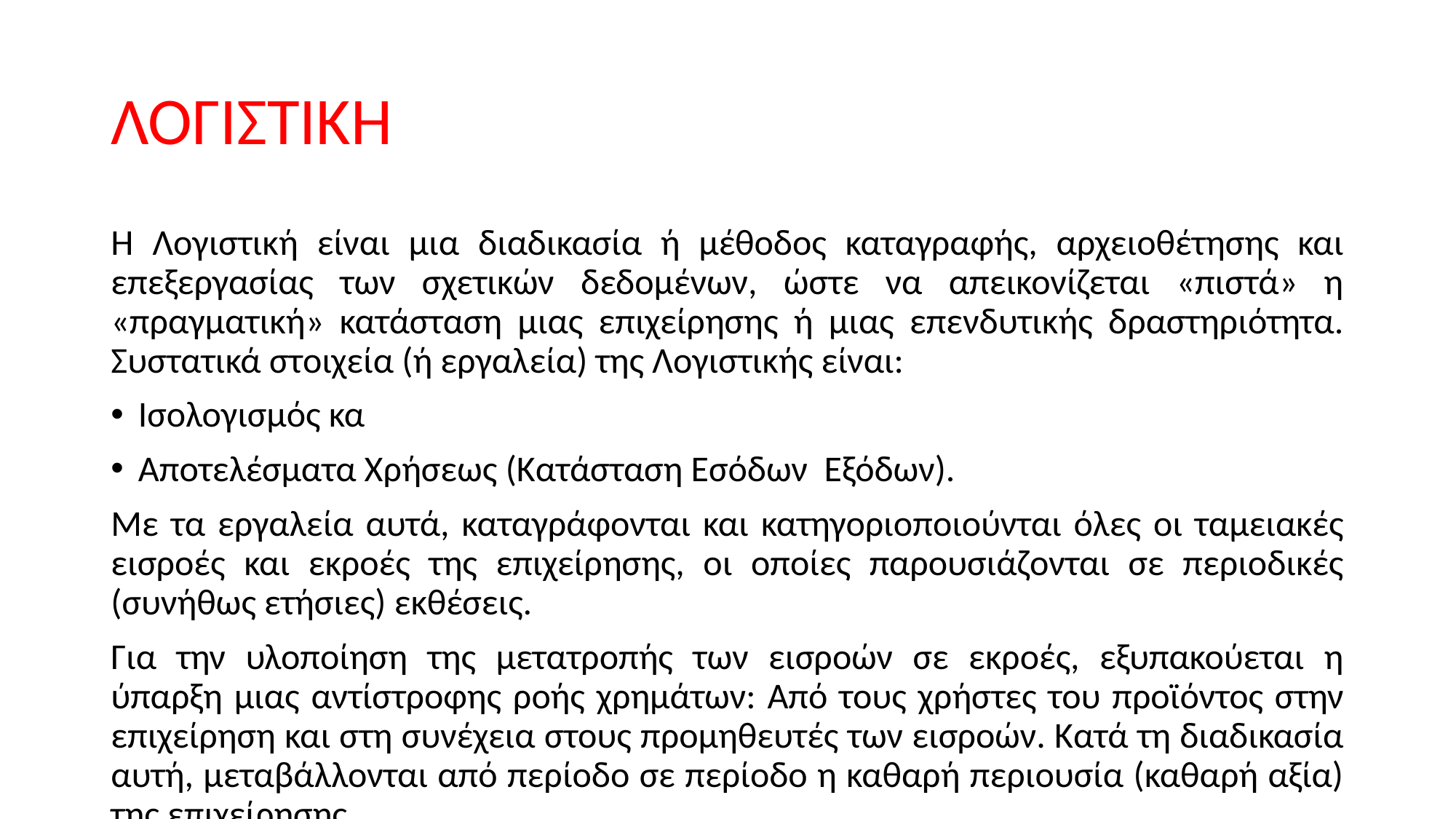

# ΛΟΓΙΣΤΙΚΗ
Η Λογιστική είναι µια διαδικασία ή µέθοδος καταγραφής, αρχειοθέτησης και επεξεργασίας των σχετικών δεδοµένων, ώστε να απεικονίζεται «πιστά» η «πραγµατική» κατάσταση µιας επιχείρησης ή µιας επενδυτικής δραστηριότητα. Συστατικά στοιχεία (ή εργαλεία) της Λογιστικής είναι:
Ισολογισµός κα
Αποτελέσµατα Χρήσεως (Κατάσταση Εσόδων  Εξόδων).
Με τα εργαλεία αυτά, καταγράφονται και κατηγοριοποιούνται όλες οι ταµειακές εισροές και εκροές της επιχείρησης, οι οποίες παρουσιάζονται σε περιοδικές (συνήθως ετήσιες) εκθέσεις.
Για την υλοποίηση της µετατροπής των εισροών σε εκροές, εξυπακούεται η ύπαρξη µιας αντίστροφης ροής χρηµάτων: Από τους χρήστες του προϊόντος στην επιχείρηση και στη συνέχεια στους προµηθευτές των εισροών. Κατά τη διαδικασία αυτή, µεταβάλλονται από περίοδο σε περίοδο η καθαρή περιουσία (καθαρή αξία) της επιχείρησης.